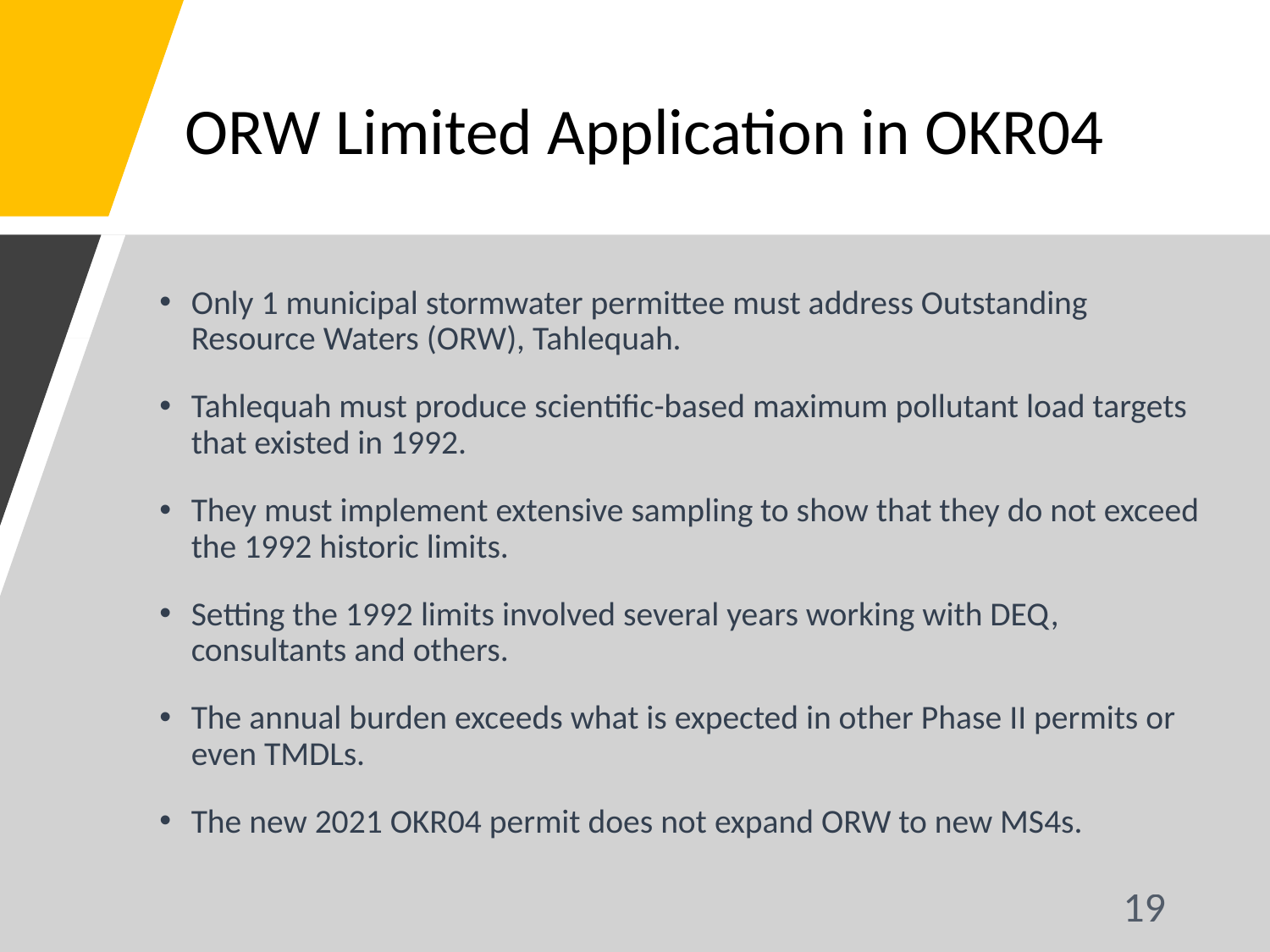

ORW Limited Application in OKR04

Only 1 municipal stormwater permittee must address Outstanding Resource Waters (ORW), Tahlequah.
Tahlequah must produce scientific-based maximum pollutant load targets that existed in 1992.
They must implement extensive sampling to show that they do not exceed the 1992 historic limits.
Setting the 1992 limits involved several years working with DEQ, consultants and others.
The annual burden exceeds what is expected in other Phase II permits or even TMDLs.
The new 2021 OKR04 permit does not expand ORW to new MS4s.
19